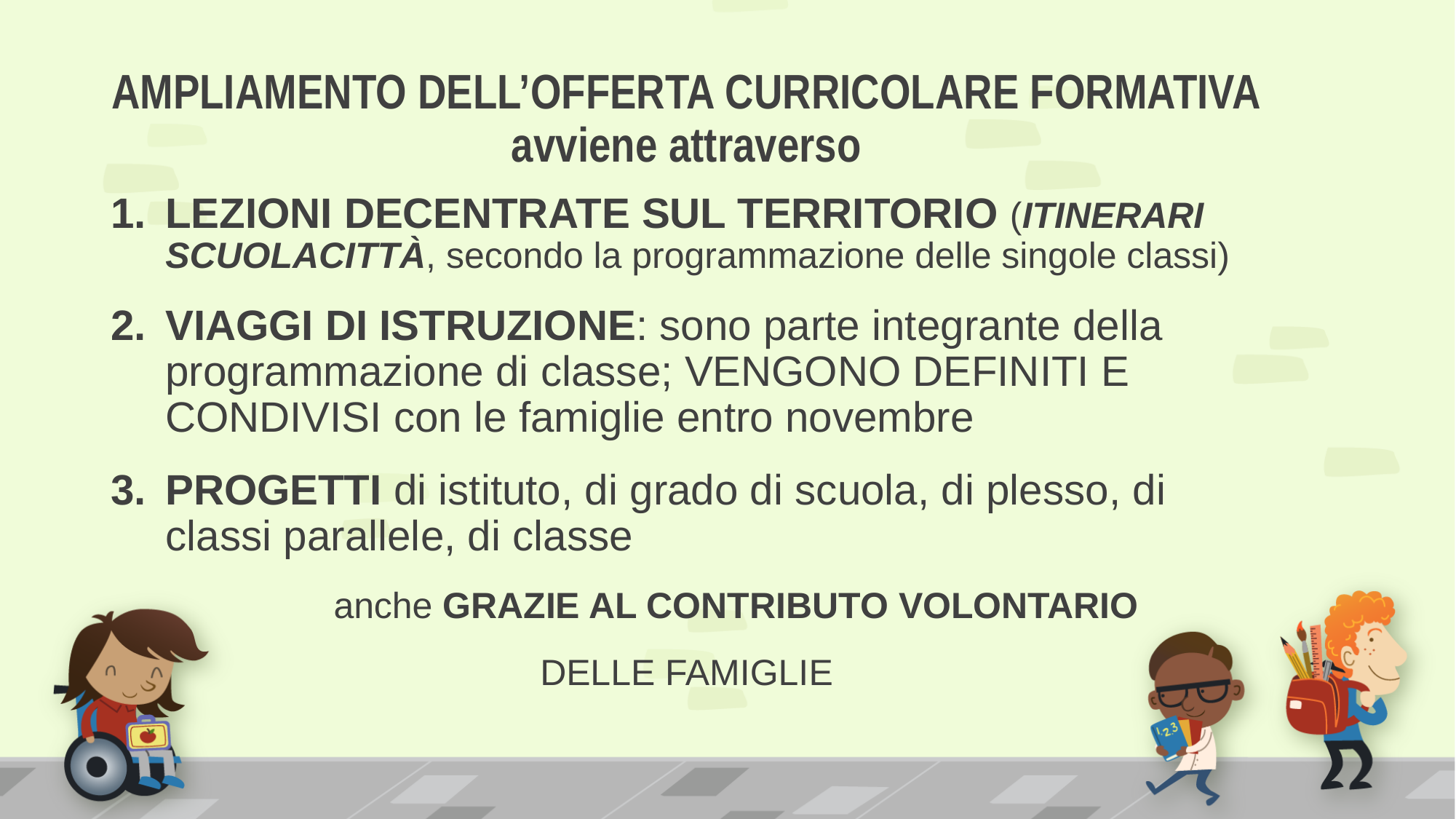

# AMPLIAMENTO DELL’OFFERTA CURRICOLARE FORMATIVA avviene attraverso
LEZIONI DECENTRATE SUL TERRITORIO (ITINERARI SCUOLACITTÀ, secondo la programmazione delle singole classi)
VIAGGI DI ISTRUZIONE: sono parte integrante della programmazione di classe; VENGONO DEFINITI E CONDIVISI con le famiglie entro novembre
PROGETTI di istituto, di grado di scuola, di plesso, di classi parallele, di classe
	anche GRAZIE AL CONTRIBUTO VOLONTARIO
DELLE FAMIGLIE